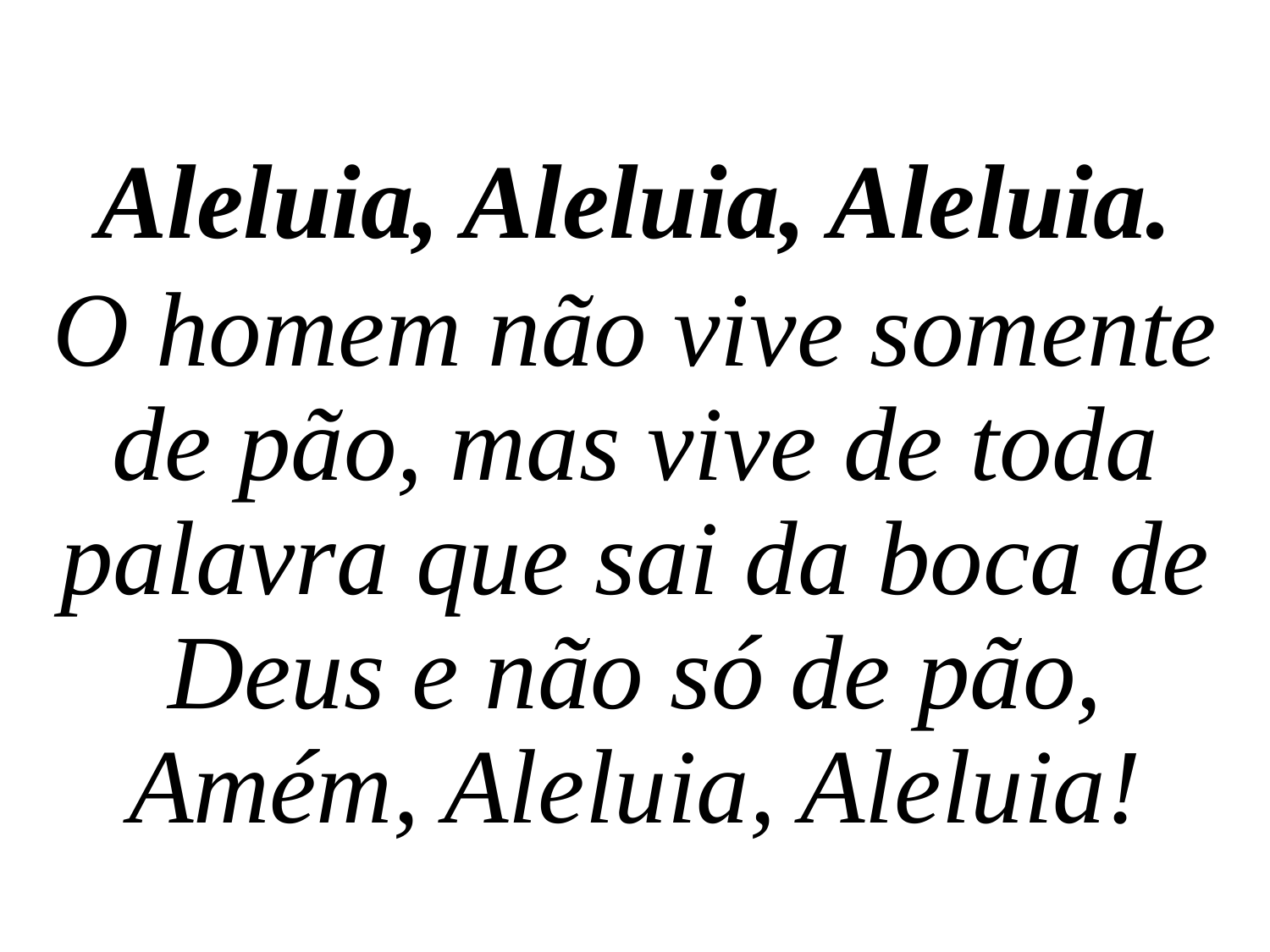

Aleluia, Aleluia, Aleluia.
O homem não vive somente de pão, mas vive de toda palavra que sai da boca de Deus e não só de pão, Amém, Aleluia, Aleluia!